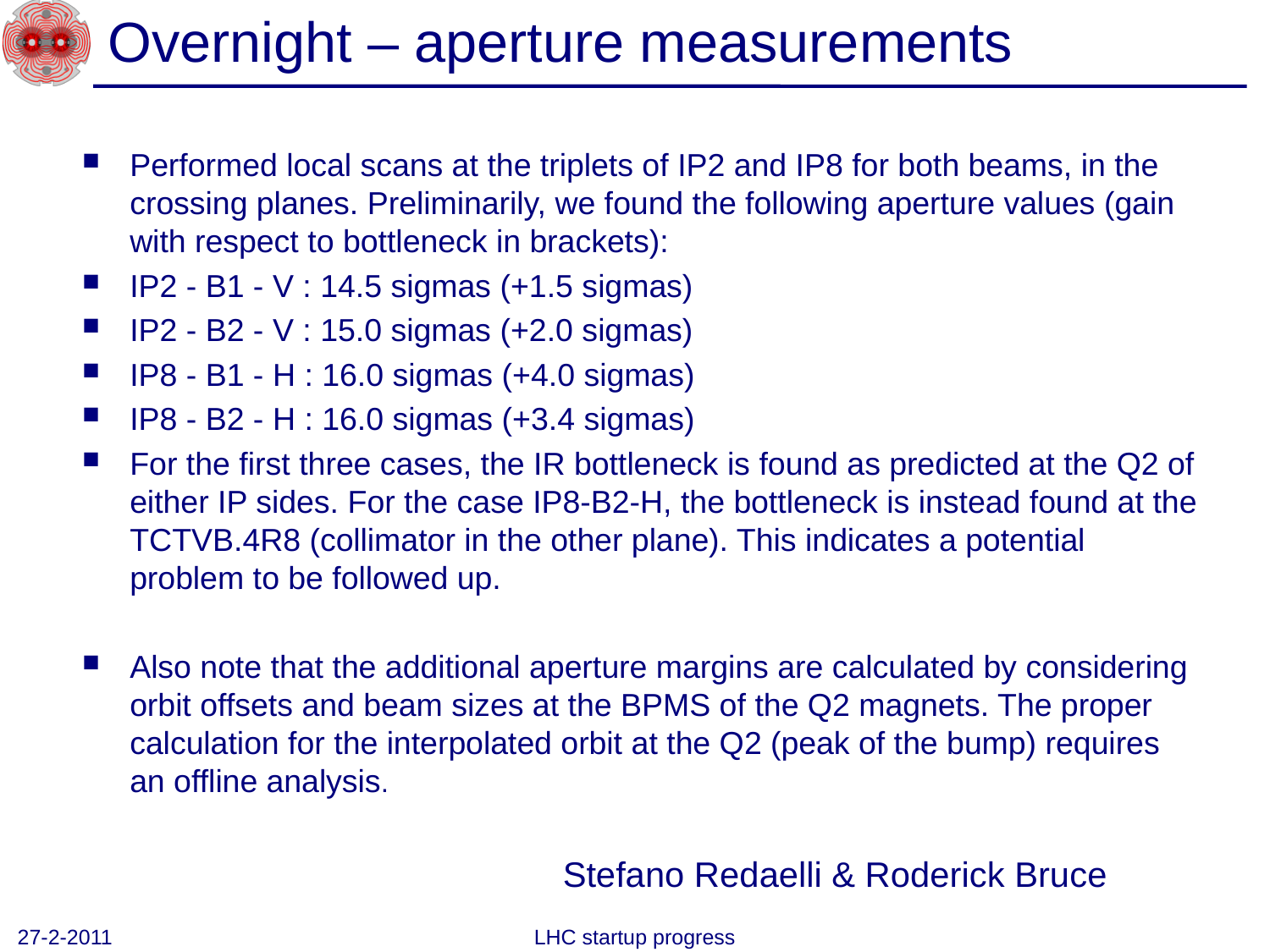

# Overnight – aperture measurements
Performed local scans at the triplets of IP2 and IP8 for both beams, in the crossing planes. Preliminarily, we found the following aperture values (gain with respect to bottleneck in brackets):
IP2 - B1 - V : 14.5 sigmas (+1.5 sigmas)
IP2 - B2 - V : 15.0 sigmas (+2.0 sigmas)
IP8 - B1 - H : 16.0 sigmas (+4.0 sigmas)
IP8 - B2 - H : 16.0 sigmas (+3.4 sigmas)
For the first three cases, the IR bottleneck is found as predicted at the Q2 of either IP sides. For the case IP8-B2-H, the bottleneck is instead found at the TCTVB.4R8 (collimator in the other plane). This indicates a potential problem to be followed up.

Also note that the additional aperture margins are calculated by considering orbit offsets and beam sizes at the BPMS of the Q2 magnets. The proper calculation for the interpolated orbit at the Q2 (peak of the bump) requires an offline analysis.
Stefano Redaelli & Roderick Bruce
27-2-2011
LHC startup progress